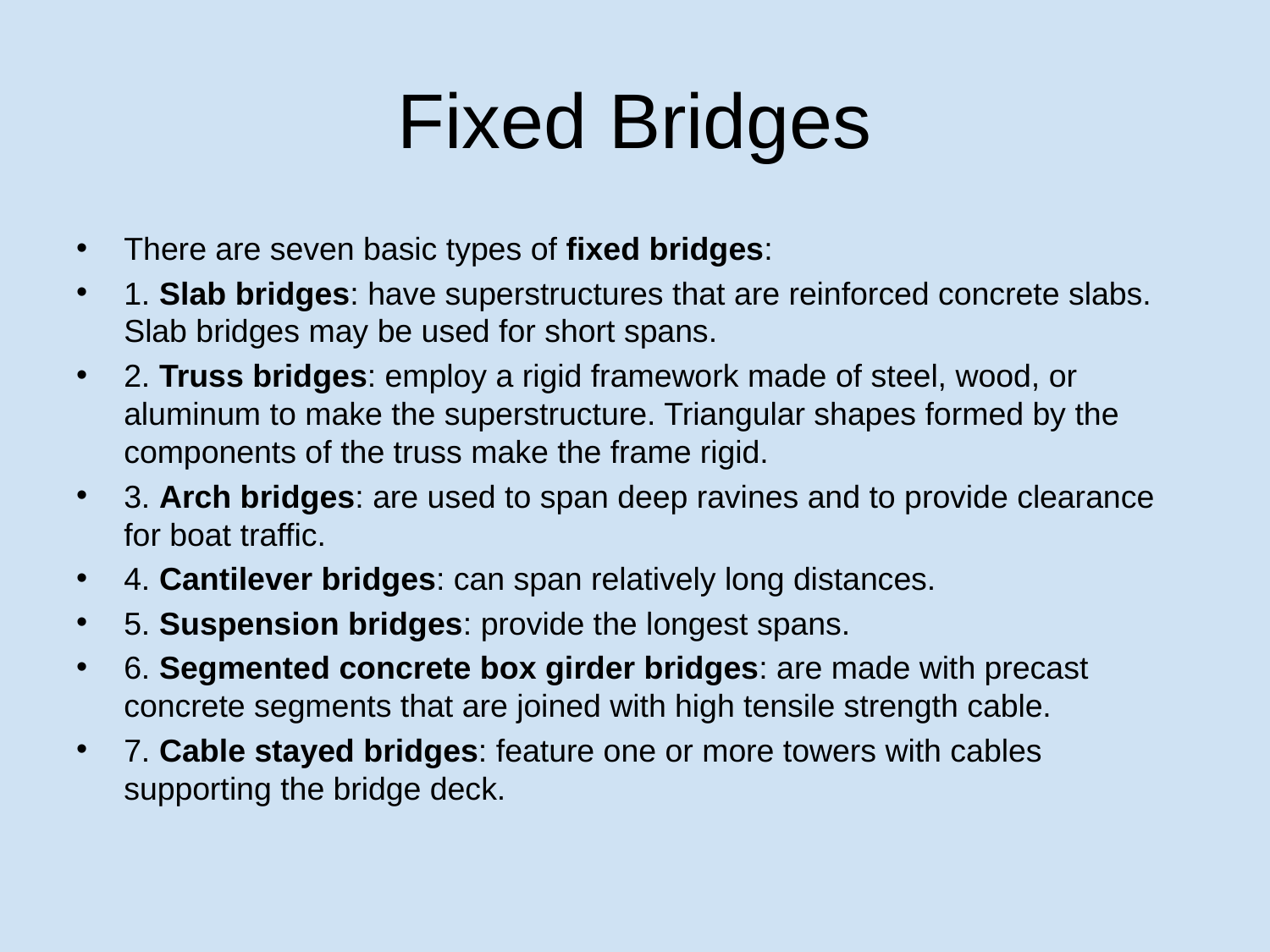

# Fixed Bridges
There are seven basic types of fixed bridges:
1. Slab bridges: have superstructures that are reinforced concrete slabs. Slab bridges may be used for short spans.
2. Truss bridges: employ a rigid framework made of steel, wood, or aluminum to make the superstructure. Triangular shapes formed by the components of the truss make the frame rigid.
3. Arch bridges: are used to span deep ravines and to provide clearance for boat traffic.
4. Cantilever bridges: can span relatively long distances.
5. Suspension bridges: provide the longest spans.
6. Segmented concrete box girder bridges: are made with precast concrete segments that are joined with high tensile strength cable.
7. Cable stayed bridges: feature one or more towers with cables supporting the bridge deck.